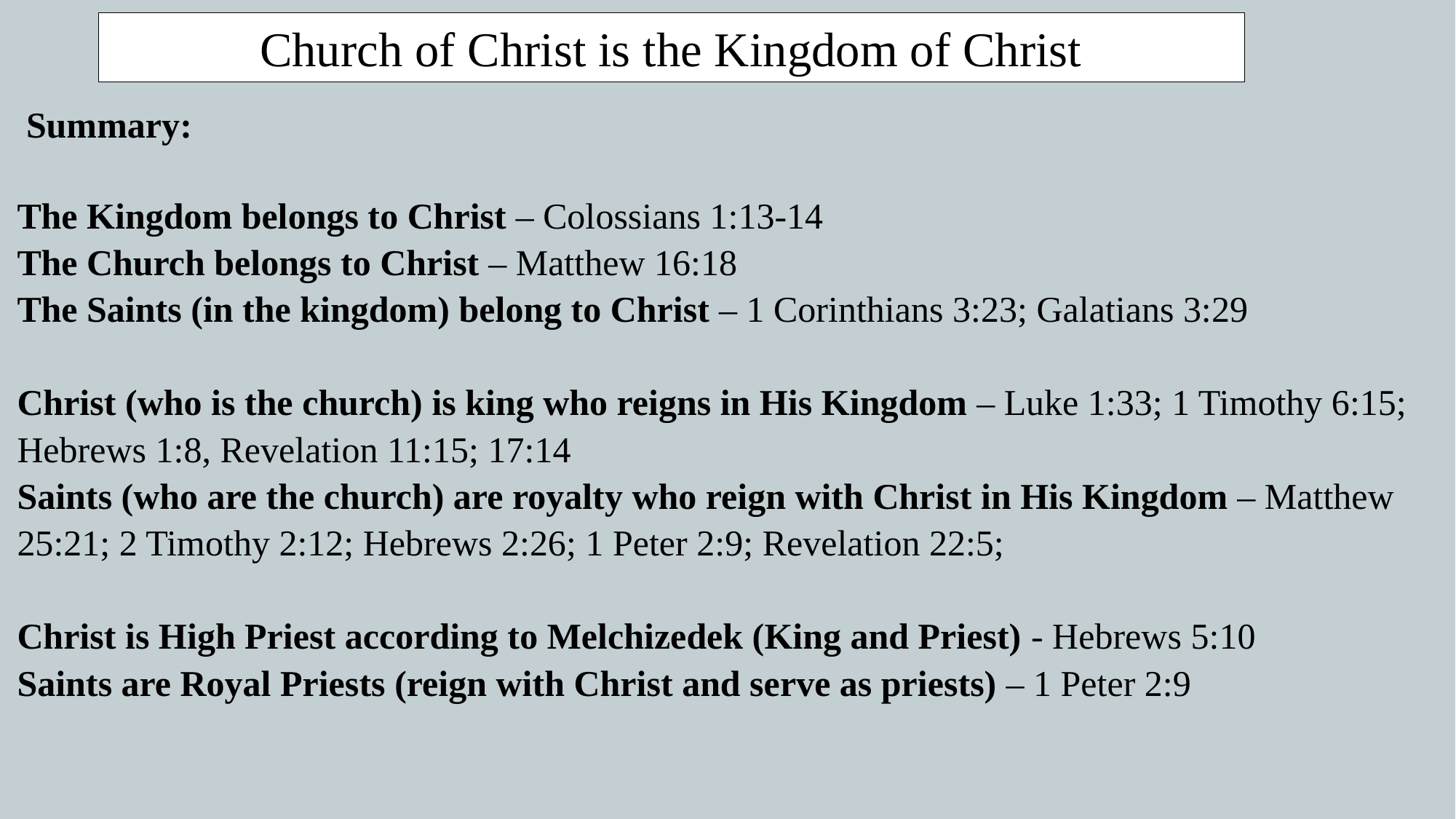

Church of Christ is the Kingdom of Christ
 Summary:

The Kingdom belongs to Christ – Colossians 1:13-14
The Church belongs to Christ – Matthew 16:18
The Saints (in the kingdom) belong to Christ – 1 Corinthians 3:23; Galatians 3:29

Christ (who is the church) is king who reigns in His Kingdom – Luke 1:33; 1 Timothy 6:15; Hebrews 1:8, Revelation 11:15; 17:14
Saints (who are the church) are royalty who reign with Christ in His Kingdom – Matthew 25:21; 2 Timothy 2:12; Hebrews 2:26; 1 Peter 2:9; Revelation 22:5;

Christ is High Priest according to Melchizedek (King and Priest) - Hebrews 5:10
Saints are Royal Priests (reign with Christ and serve as priests) – 1 Peter 2:9